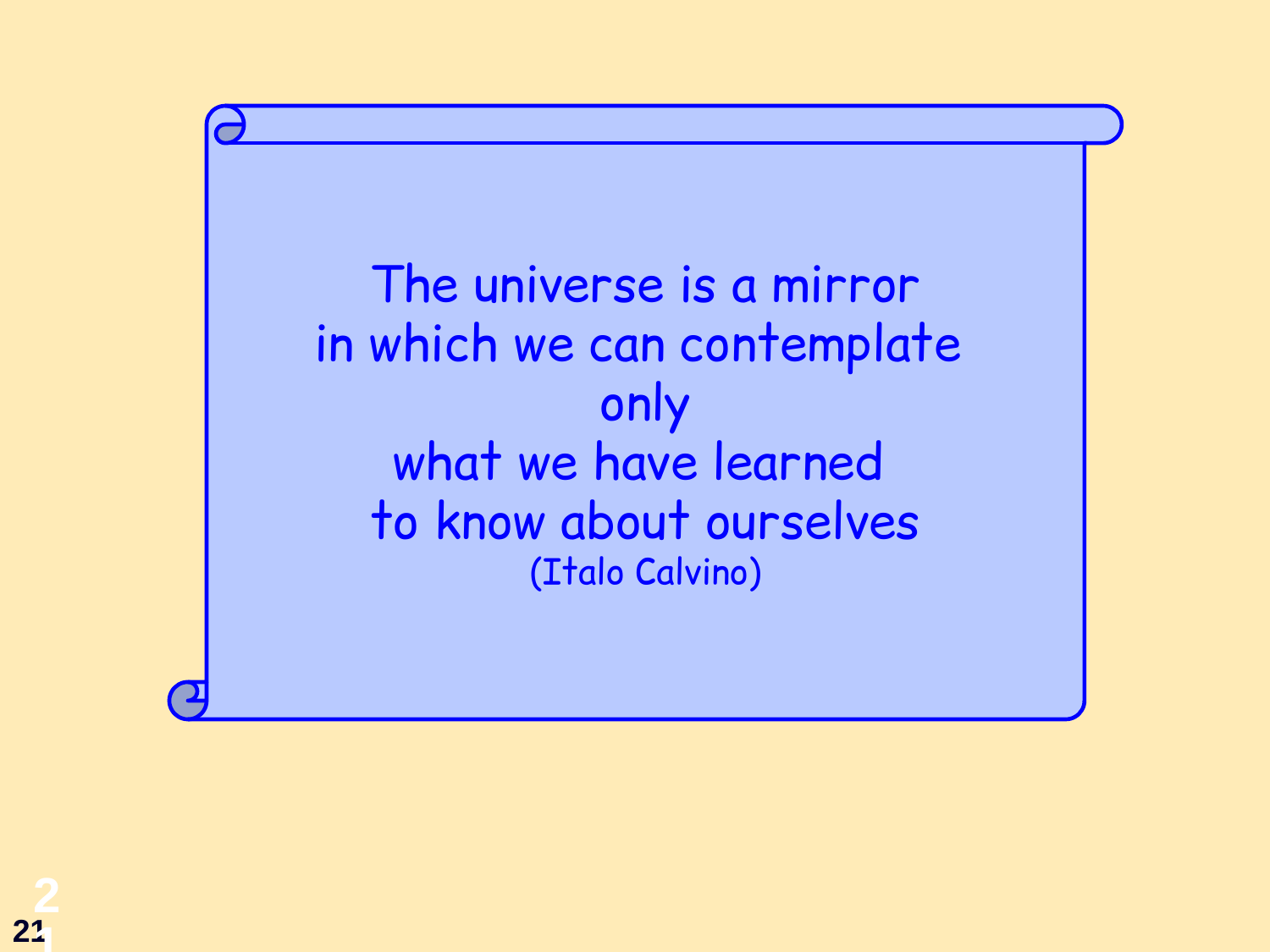

The universe is a mirror
in which we can contemplate
only
what we have learned
to know about ourselves
(Italo Calvino)
21